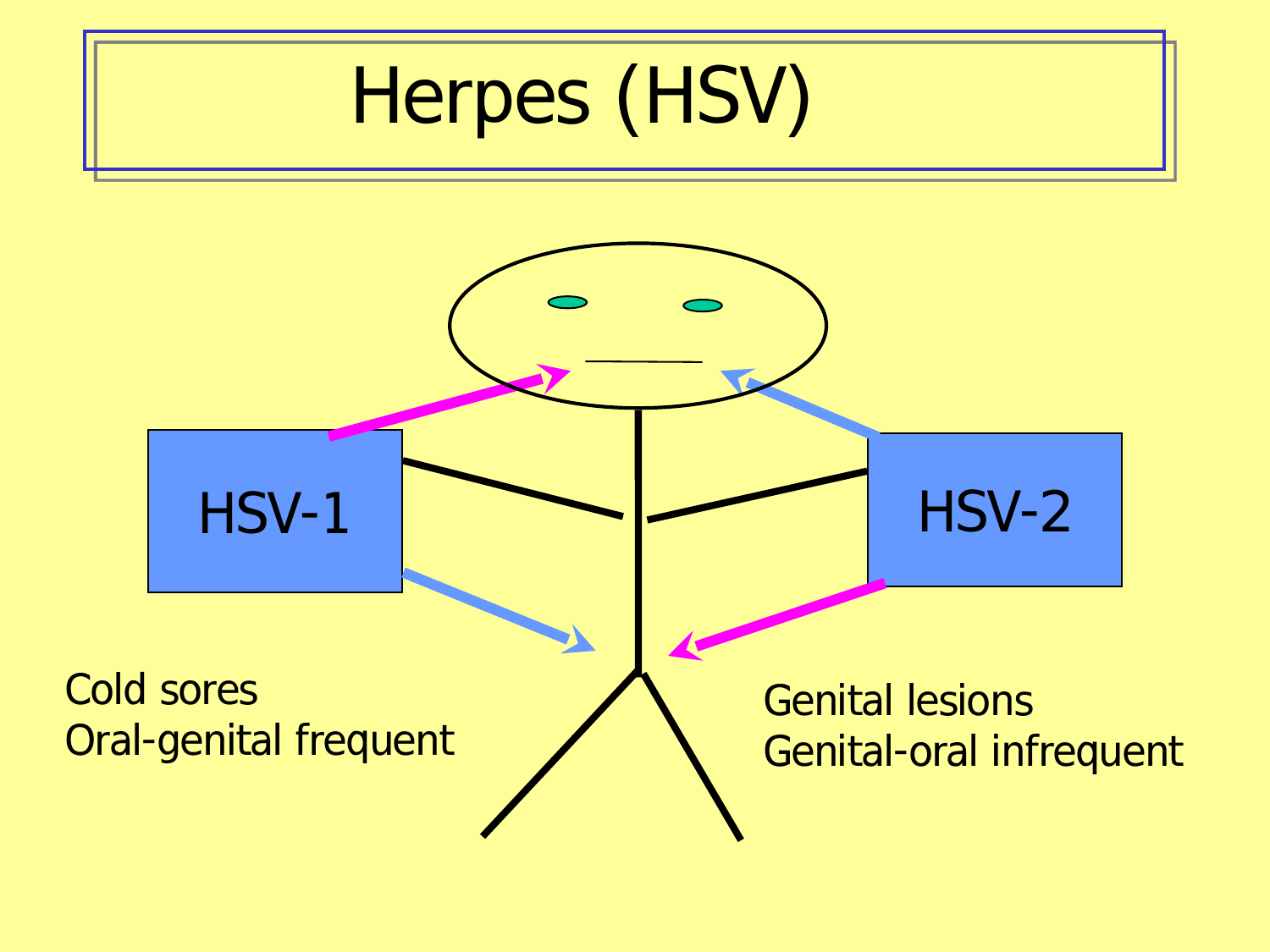

Herpes (HSV)

HSV-1
HSV-2

Cold sores
Oral-genital frequent
Genital lesions
Genital-oral infrequent